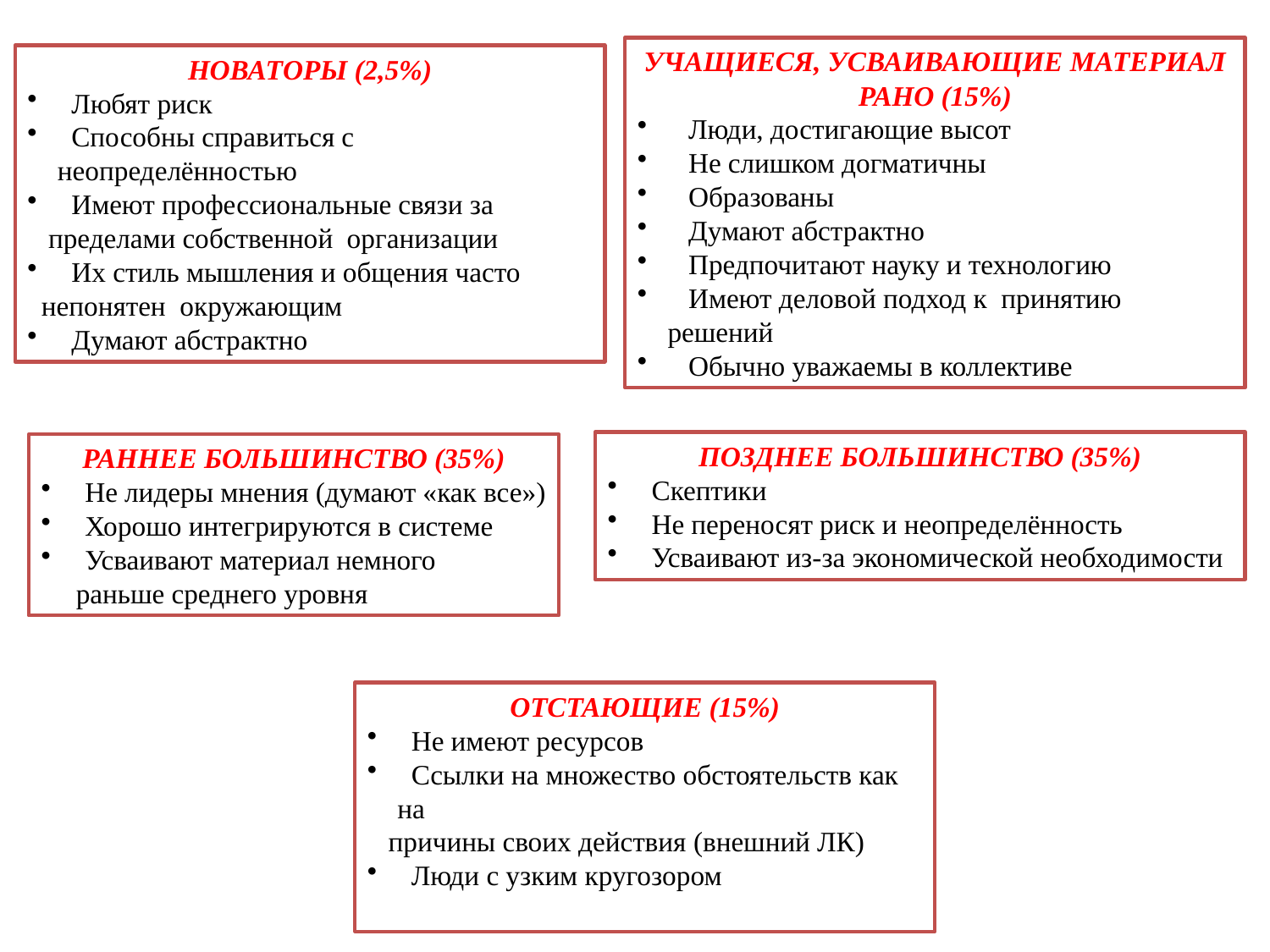

УЧАЩИЕСЯ, УСВАИВАЮЩИЕ МАТЕРИАЛ РАНО (15%)
   Люди, достигающие высот
   Не слишком догматичны
   Образованы
   Думают абстрактно
   Предпочитают науку и технологию
   Имеют деловой подход к  принятию решений
   Обычно уважаемы в коллективе
НОВАТОРЫ (2,5%)
  Любят риск
  Способны справиться с неопределённостью
  Имеют профессиональные связи за
   пределами собственной  организации
  Их стиль мышления и общения часто
  непонятен  окружающим
  Думают абстрактно
ПОЗДНЕЕ БОЛЬШИНСТВО (35%)
  Скептики
  Не переносят риск и неопределённость
  Усваивают из-за экономической необходимости
РАННЕЕ БОЛЬШИНСТВО (35%)
  Не лидеры мнения (думают «как все»)
  Хорошо интегрируются в системе
  Усваивают материал немного
     раньше среднего уровня
ОТСТАЮЩИЕ (15%)
  Не имеют ресурсов
  Ссылки на множество обстоятельств как на
   причины своих действия (внешний ЛК)
  Люди с узким кругозором